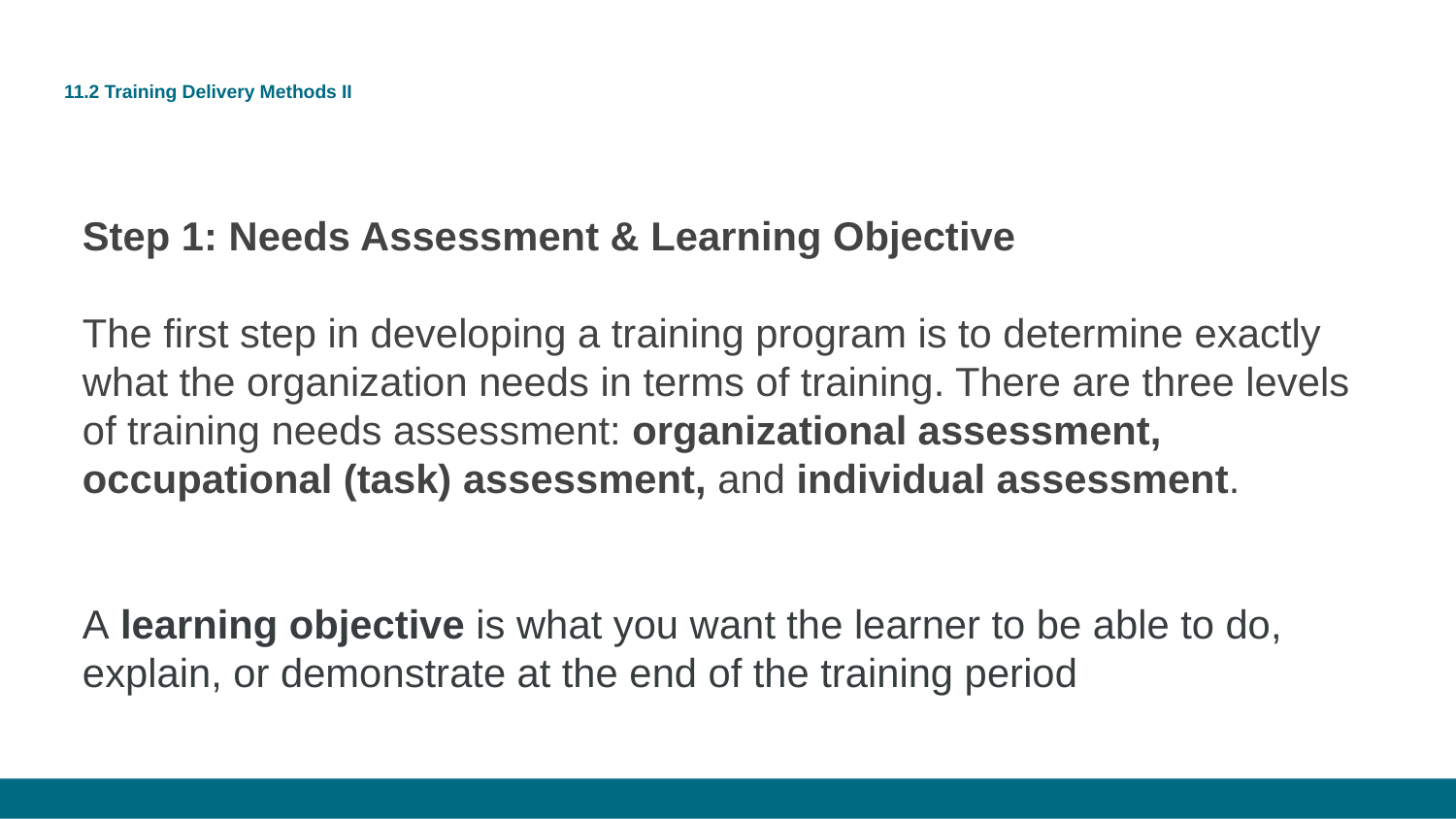

# 11.2 Training Delivery Methods II
Step 1: Needs Assessment & Learning Objective

The first step in developing a training program is to determine exactly what the organization needs in terms of training. There are three levels of training needs assessment: organizational assessment, occupational (task) assessment, and individual assessment.

A learning objective is what you want the learner to be able to do, explain, or demonstrate at the end of the training period